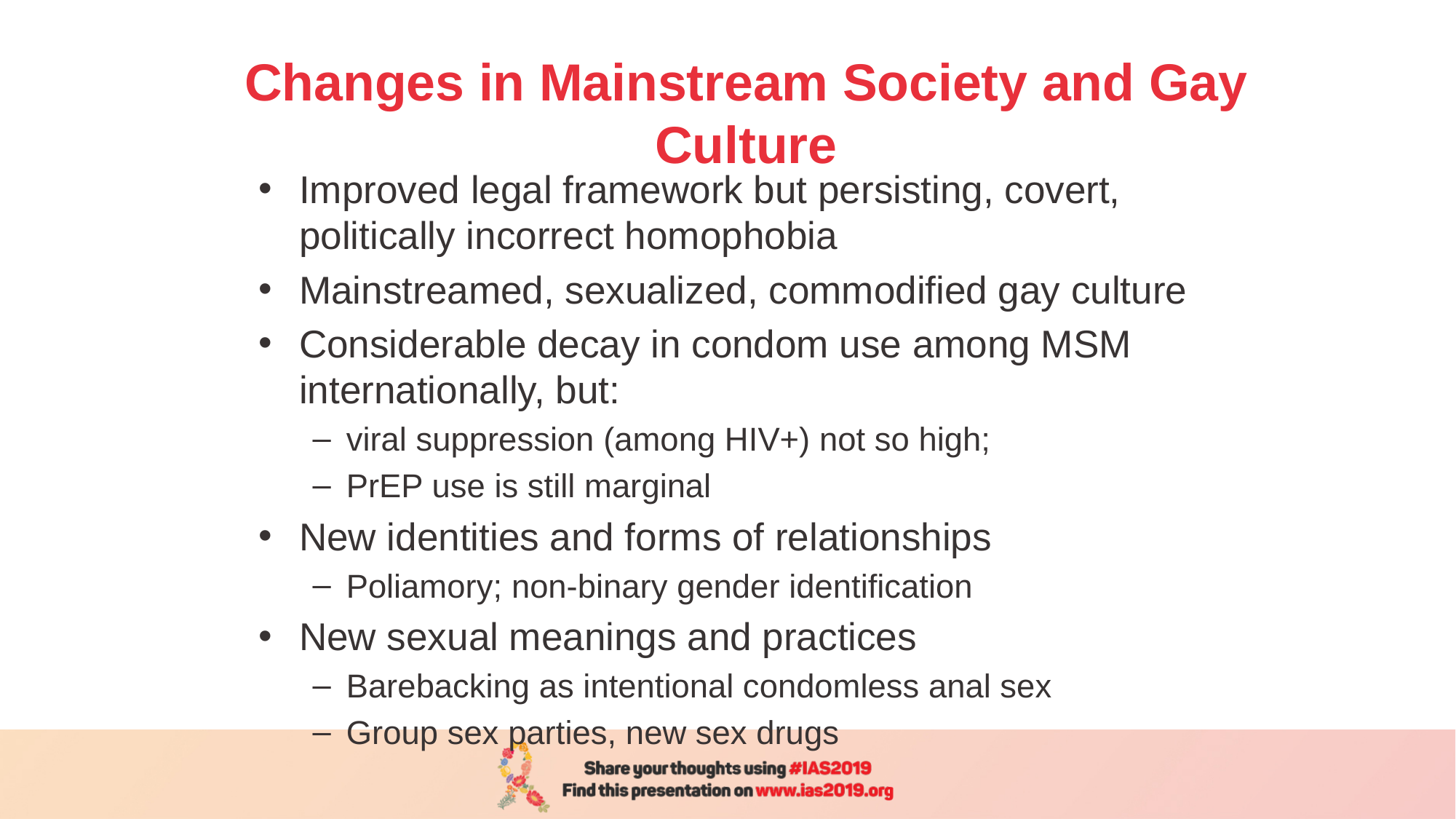

# Changes in Mainstream Society and Gay Culture
Improved legal framework but persisting, covert, politically incorrect homophobia
Mainstreamed, sexualized, commodified gay culture
Considerable decay in condom use among MSM internationally, but:
viral suppression (among HIV+) not so high;
PrEP use is still marginal
New identities and forms of relationships
Poliamory; non-binary gender identification
New sexual meanings and practices
Barebacking as intentional condomless anal sex
Group sex parties, new sex drugs